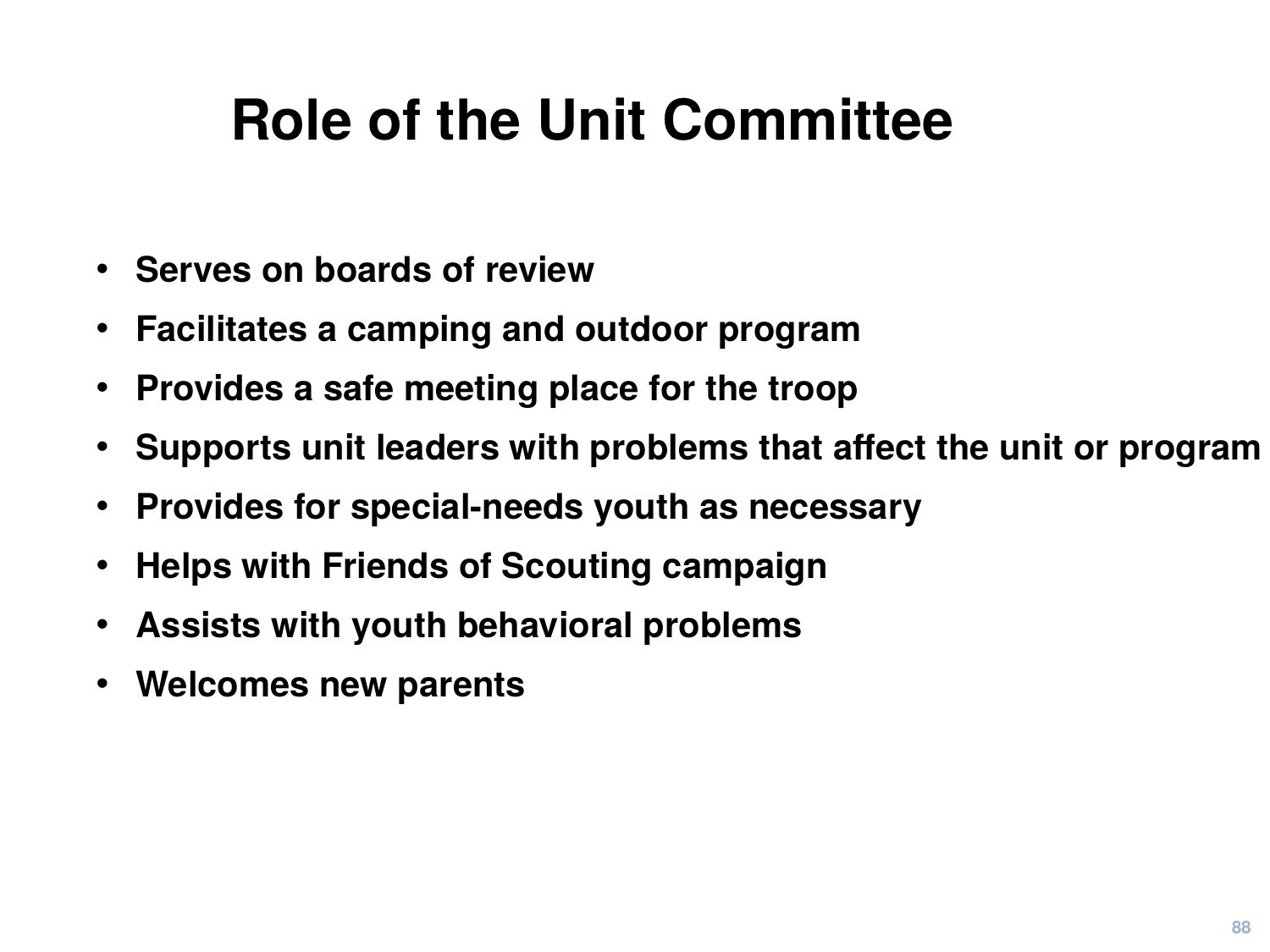

# Role of the Unit Committee
Serves on boards of review
Facilitates a camping and outdoor program
Provides a safe meeting place for the troop
Supports unit leaders with problems that affect the unit or program
Provides for special-needs youth as necessary
Helps with Friends of Scouting campaign
Assists with youth behavioral problems
Welcomes new parents
88